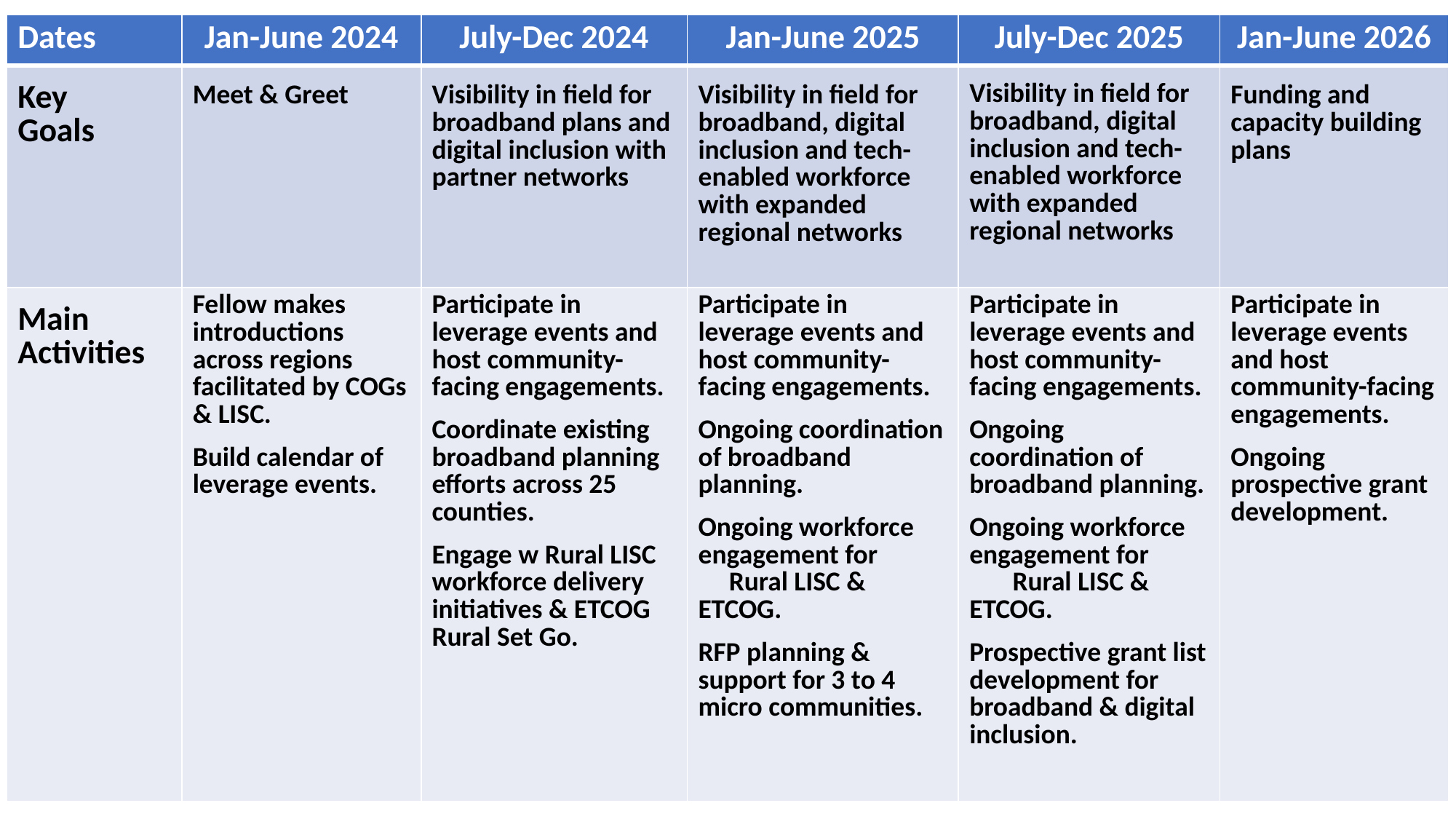

| Dates | Jan-June 2024 | July-Dec 2024 | Jan-June 2025 | July-Dec 2025 | Jan-June 2026 |
| --- | --- | --- | --- | --- | --- |
| Key Goals | Meet & Greet | Visibility in field for broadband plans and digital inclusion with partner networks | Visibility in field for broadband, digital inclusion and tech-enabled workforce with expanded regional networks | Visibility in field for broadband, digital inclusion and tech-enabled workforce with expanded regional networks | Funding and capacity building plans |
| Main Activities | Fellow makes introductions across regions facilitated by COGs & LISC. Build calendar of leverage events. | Participate in leverage events and host community-facing engagements. Coordinate existing broadband planning efforts across 25 counties. Engage w Rural LISC workforce delivery initiatives & ETCOG Rural Set Go. | Participate in leverage events and host community-facing engagements. Ongoing coordination of broadband planning. Ongoing workforce engagement for Rural LISC & ETCOG. RFP planning & support for 3 to 4 micro communities. | Participate in leverage events and host community-facing engagements. Ongoing coordination of broadband planning. Ongoing workforce engagement for Rural LISC & ETCOG. Prospective grant list development for broadband & digital inclusion. | Participate in leverage events and host community-facing engagements. Ongoing prospective grant development. |